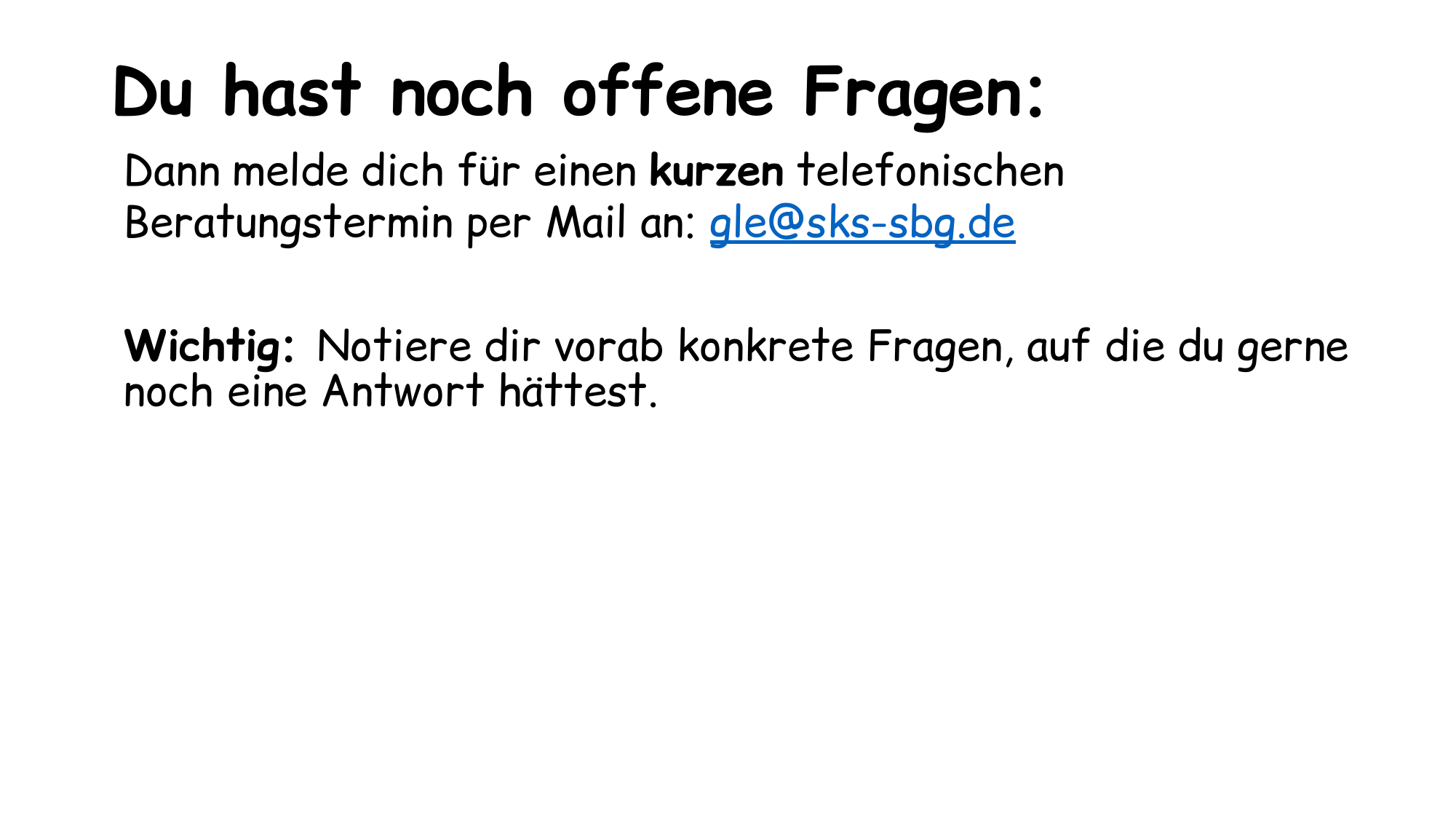

Du hast noch offene Fragen:
Dann melde dich für einen kurzen telefonischen Beratungstermin per Mail an: gle@sks-sbg.de

Wichtig: Notiere dir vorab konkrete Fragen, auf die du gerne noch eine Antwort hättest.